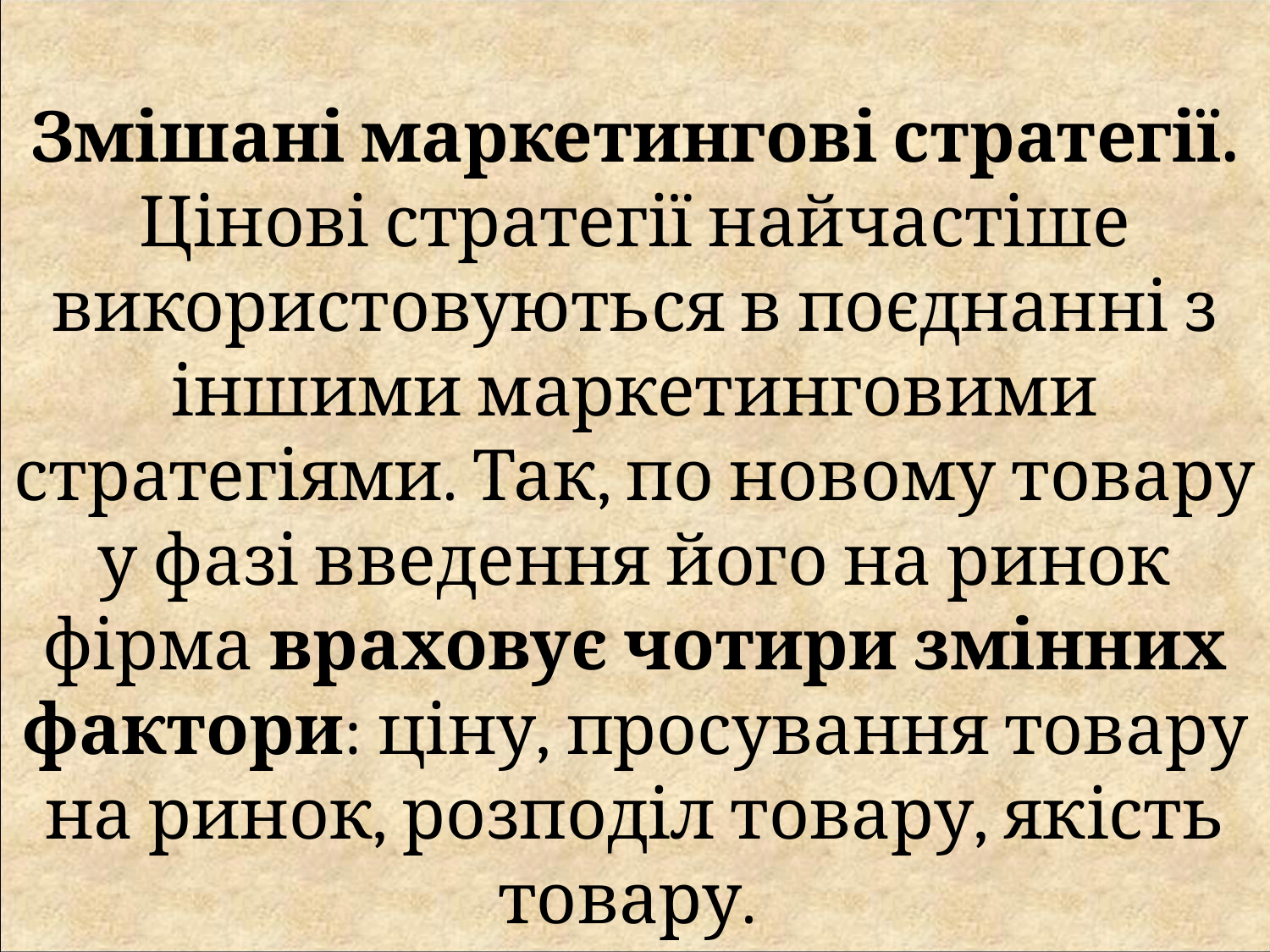

Змішані маркетингові стратегії. Цінові стратегії найчастіше використовуються в поєднанні з іншими маркетинговими стратегіями. Так, по новому товару у фазі введення його на ринок фірма враховує чотири змінних фактори: ціну, просування товару на ринок, розподіл товару, якість товару.